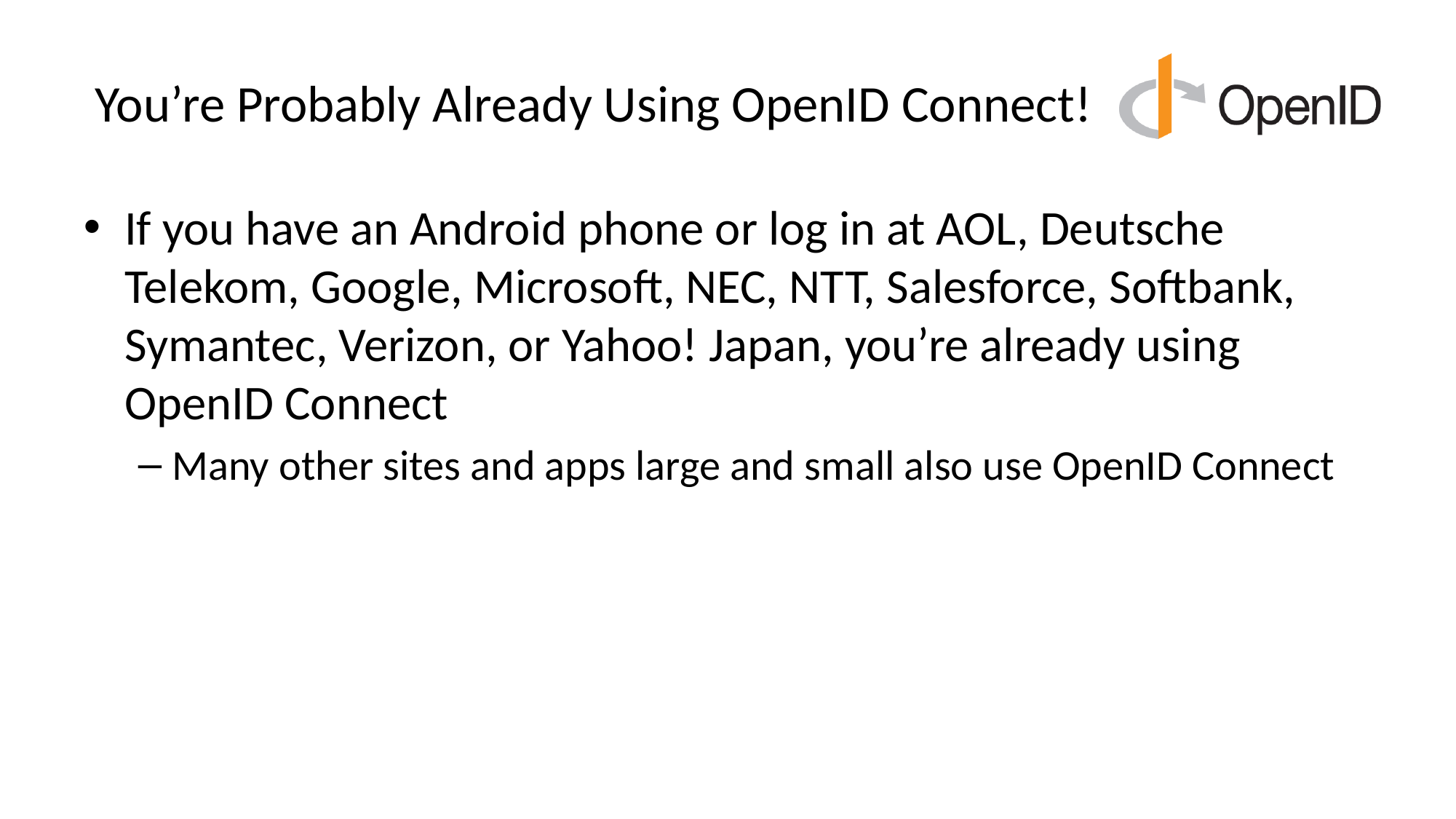

# You’re Probably Already Using OpenID Connect!
If you have an Android phone or log in at AOL, Deutsche Telekom, Google, Microsoft, NEC, NTT, Salesforce, Softbank, Symantec, Verizon, or Yahoo! Japan, you’re already using OpenID Connect
Many other sites and apps large and small also use OpenID Connect